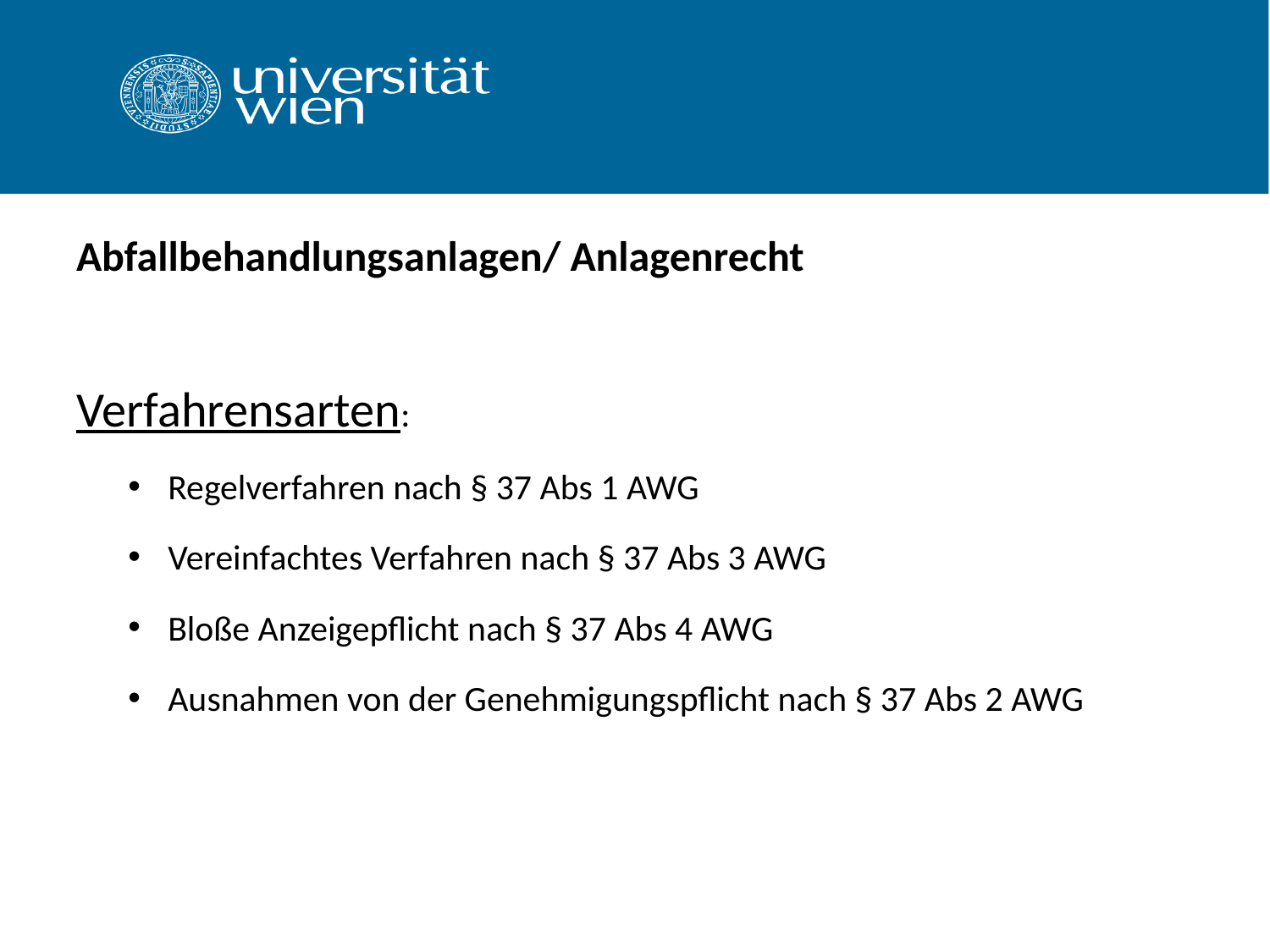

# Abfallbehandlungsanlagen/ Anlagenrecht

Verfahrensarten:
Regelverfahren nach § 37 Abs 1 AWG
Vereinfachtes Verfahren nach § 37 Abs 3 AWG
Bloße Anzeigepflicht nach § 37 Abs 4 AWG
Ausnahmen von der Genehmigungspflicht nach § 37 Abs 2 AWG